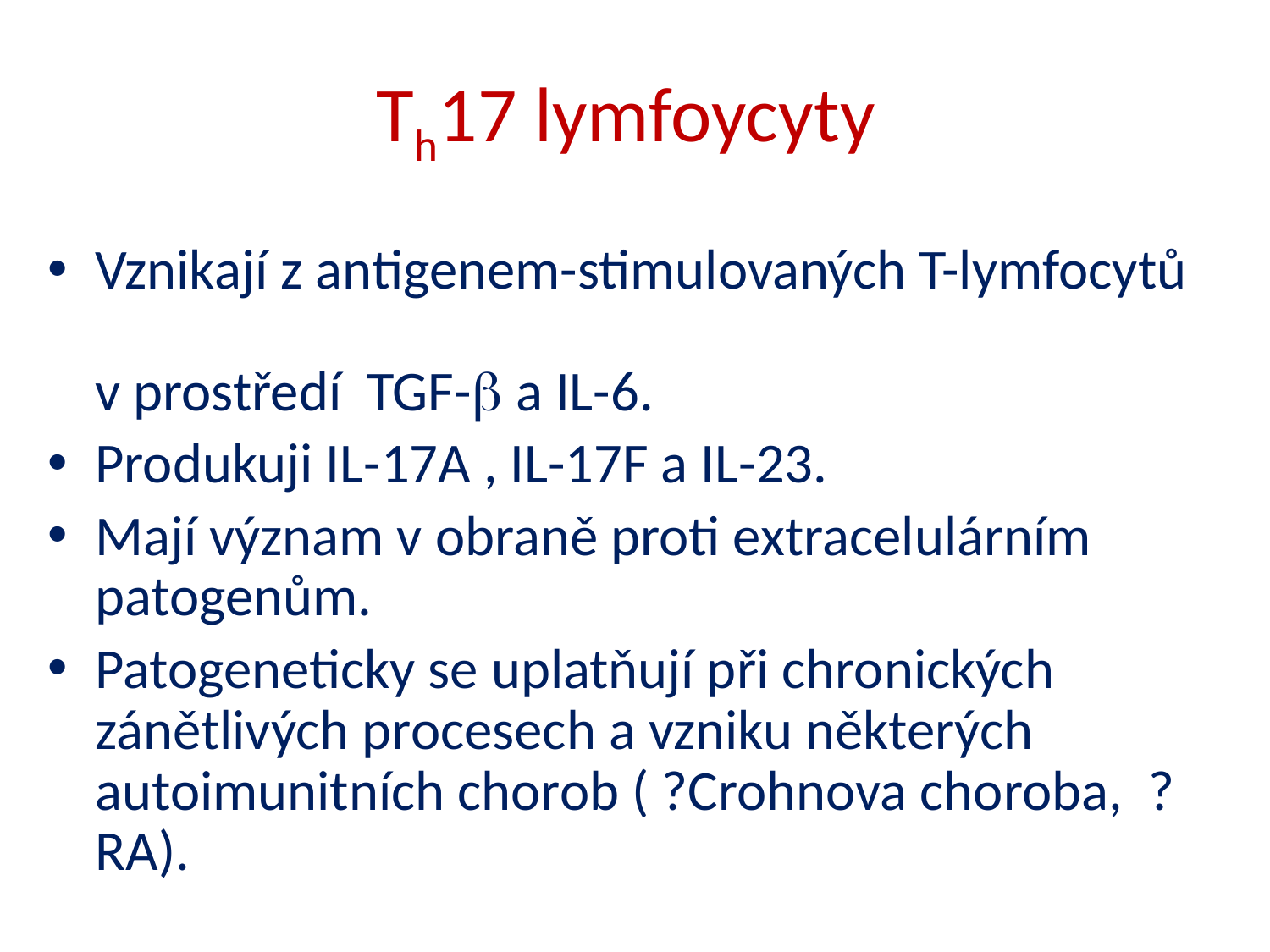

# Th17 lymfoycyty
Vznikají z antigenem-stimulovaných T-lymfocytů
v prostředí  TGF-β a IL-6.
Produkuji IL-17A , IL-17F a IL-23.
Mají význam v obraně proti extracelulárním patogenům.
Patogeneticky se uplatňují při chronických zánětlivých procesech a vzniku některých autoimunitních chorob ( ?Crohnova choroba,  ?RA).